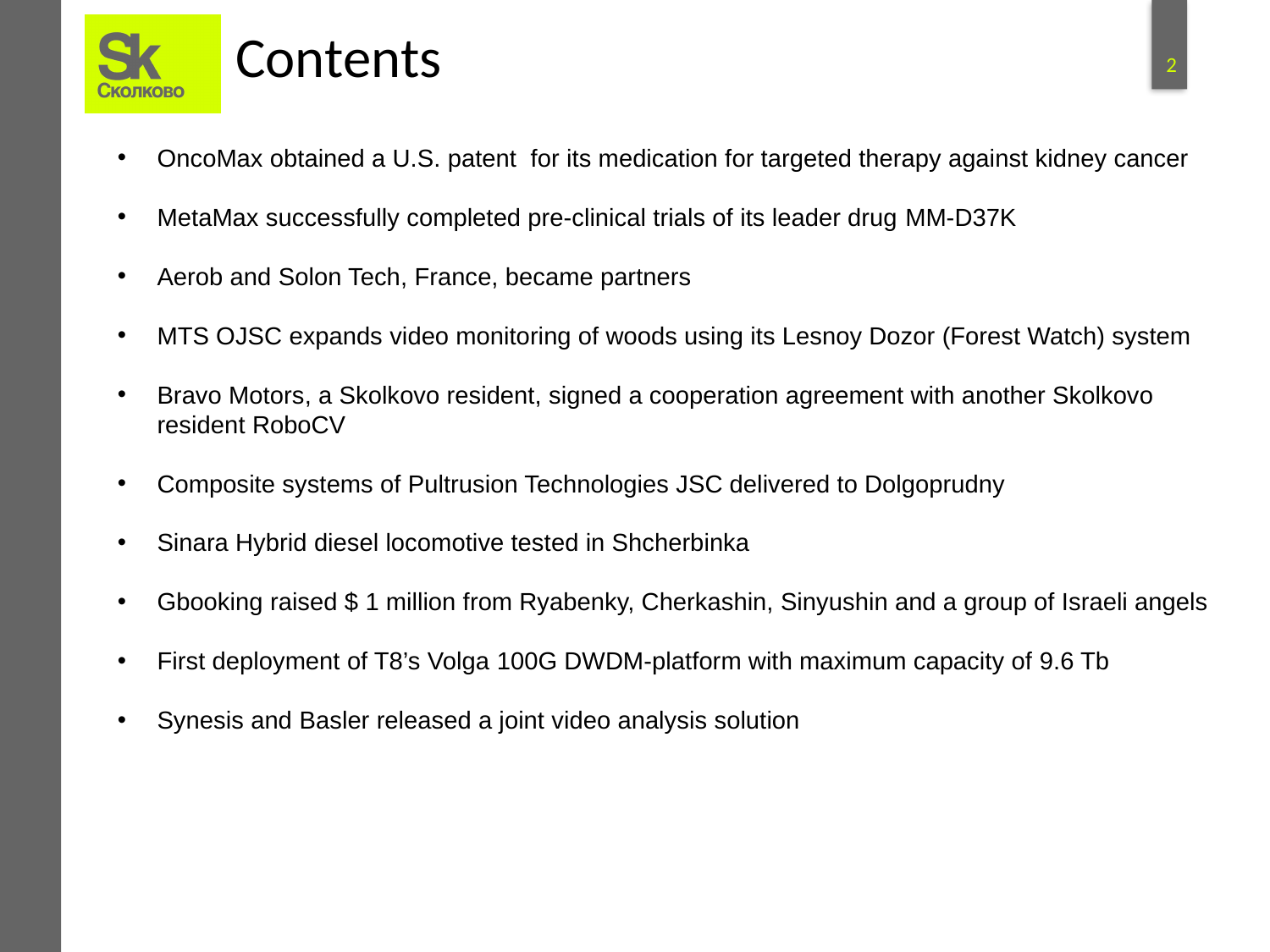

# Contents
OncoMax obtained a U.S. patent  for its medication for targeted therapy against kidney cancer

MetaMax successfully completed pre-clinical trials of its leader drug MM-D37K

Aerob and Solon Tech, France, became partners

MTS OJSC expands video monitoring of woods using its Lesnoy Dozor (Forest Watch) system

Bravo Motors, a Skolkovo resident, signed a cooperation agreement with another Skolkovo resident RoboCV

Composite systems of Pultrusion Technologies JSC delivered to Dolgoprudny

Sinara Hybrid diesel locomotive tested in Shcherbinka

Gbooking raised $ 1 million from Ryabenky, Cherkashin, Sinyushin and a group of Israeli angels

First deployment of T8’s Volga 100G DWDM-platform with maximum capacity of 9.6 Tb

Synesis and Basler released a joint video analysis solution